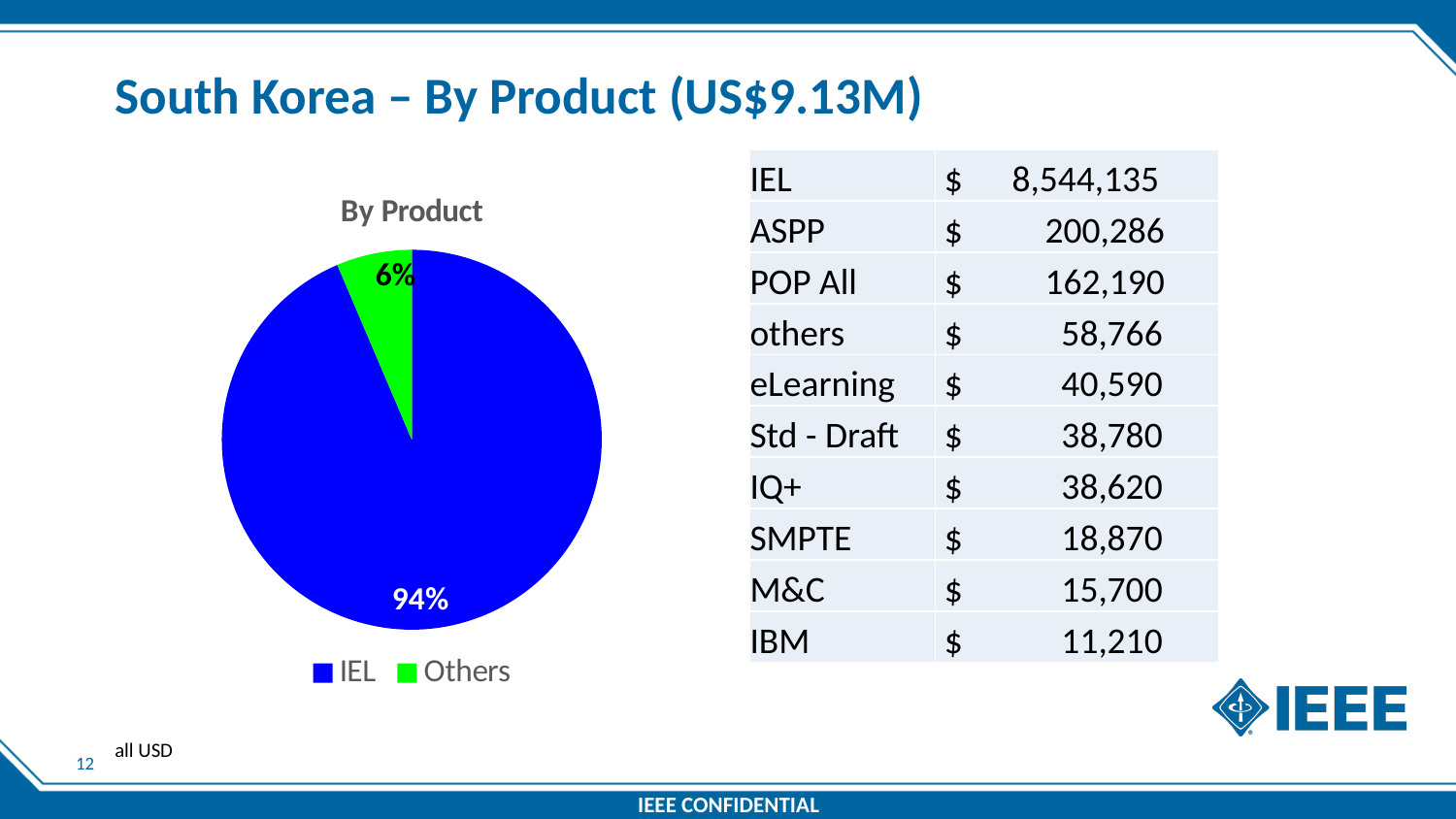

# South Korea – By Product (US$9.13M)
| IEL | $ 8,544,135 |
| --- | --- |
| ASPP | $ 200,286 |
| POP All | $ 162,190 |
| others | $ 58,766 |
| eLearning | $ 40,590 |
| Std - Draft | $ 38,780 |
| IQ+ | $ 38,620 |
| SMPTE | $ 18,870 |
| M&C | $ 15,700 |
| IBM | $ 11,210 |

### Chart: By Product

| Category |  |
|---|---|
| IEL | 8544135.0 |
| Others | 585012.0 |
all USD
12